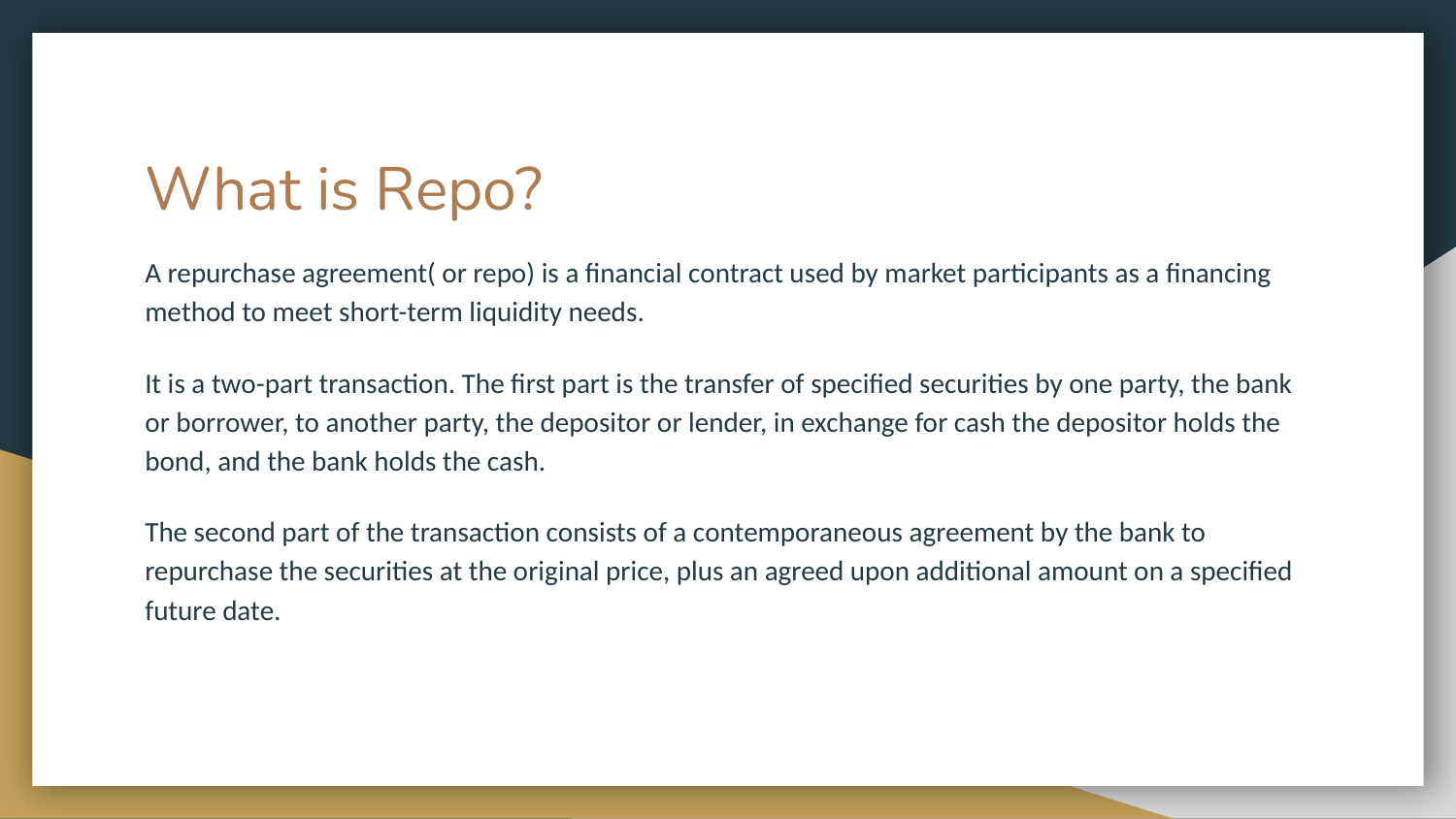

# What is Repo?
A repurchase agreement( or repo) is a financial contract used by market participants as a financing method to meet short-term liquidity needs.
It is a two-part transaction. The first part is the transfer of specified securities by one party, the bank or borrower, to another party, the depositor or lender, in exchange for cash the depositor holds the bond, and the bank holds the cash.
The second part of the transaction consists of a contemporaneous agreement by the bank to repurchase the securities at the original price, plus an agreed upon additional amount on a specified future date.